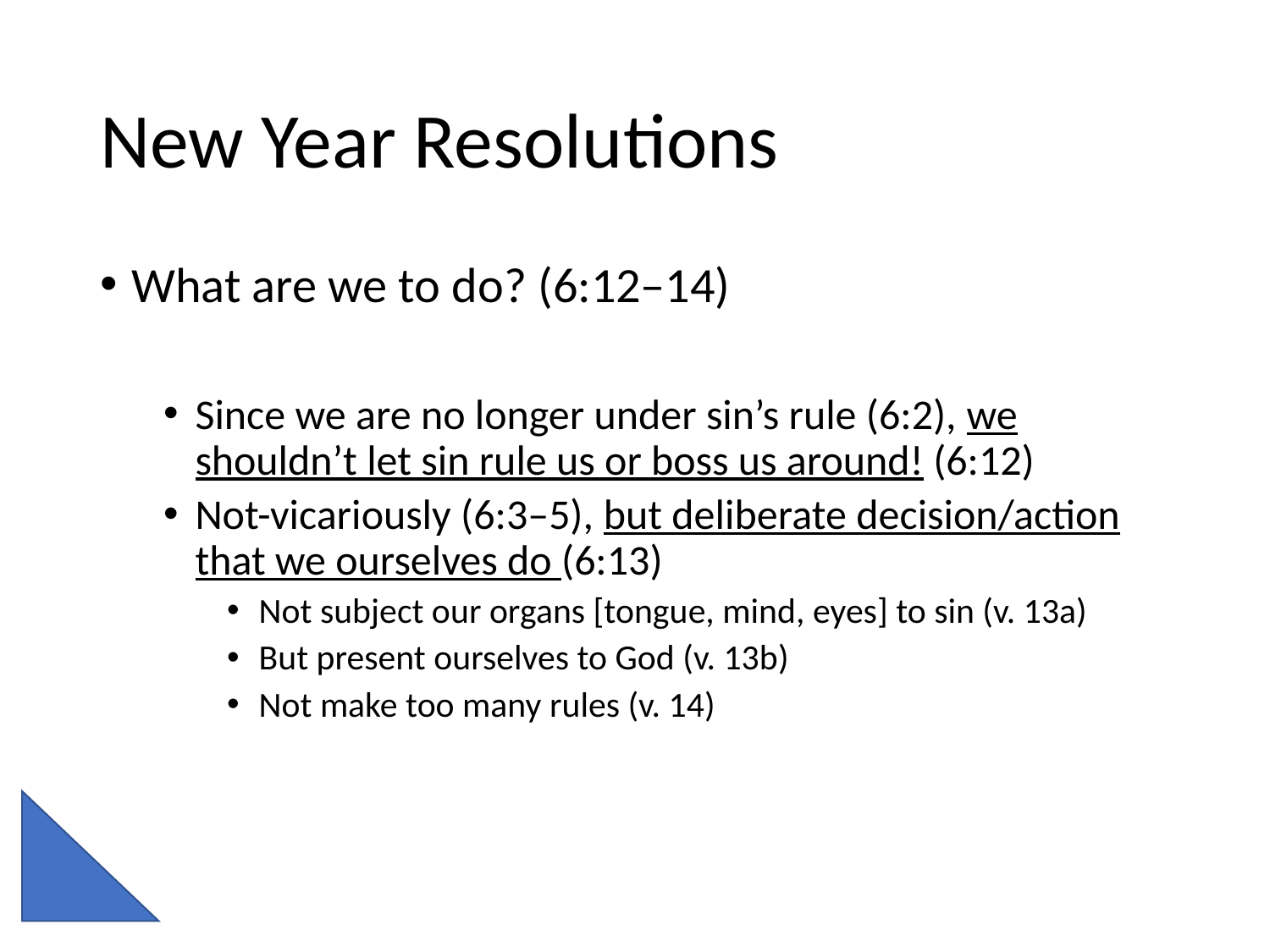

# New Year Resolutions
What are we to do? (6:12–14)

Since we are no longer under sin’s rule (6:2), we shouldn’t let sin rule us or boss us around! (6:12)
Not-vicariously (6:3–5), but deliberate decision/action that we ourselves do (6:13)
Not subject our organs [tongue, mind, eyes] to sin (v. 13a)
But present ourselves to God (v. 13b)
Not make too many rules (v. 14)